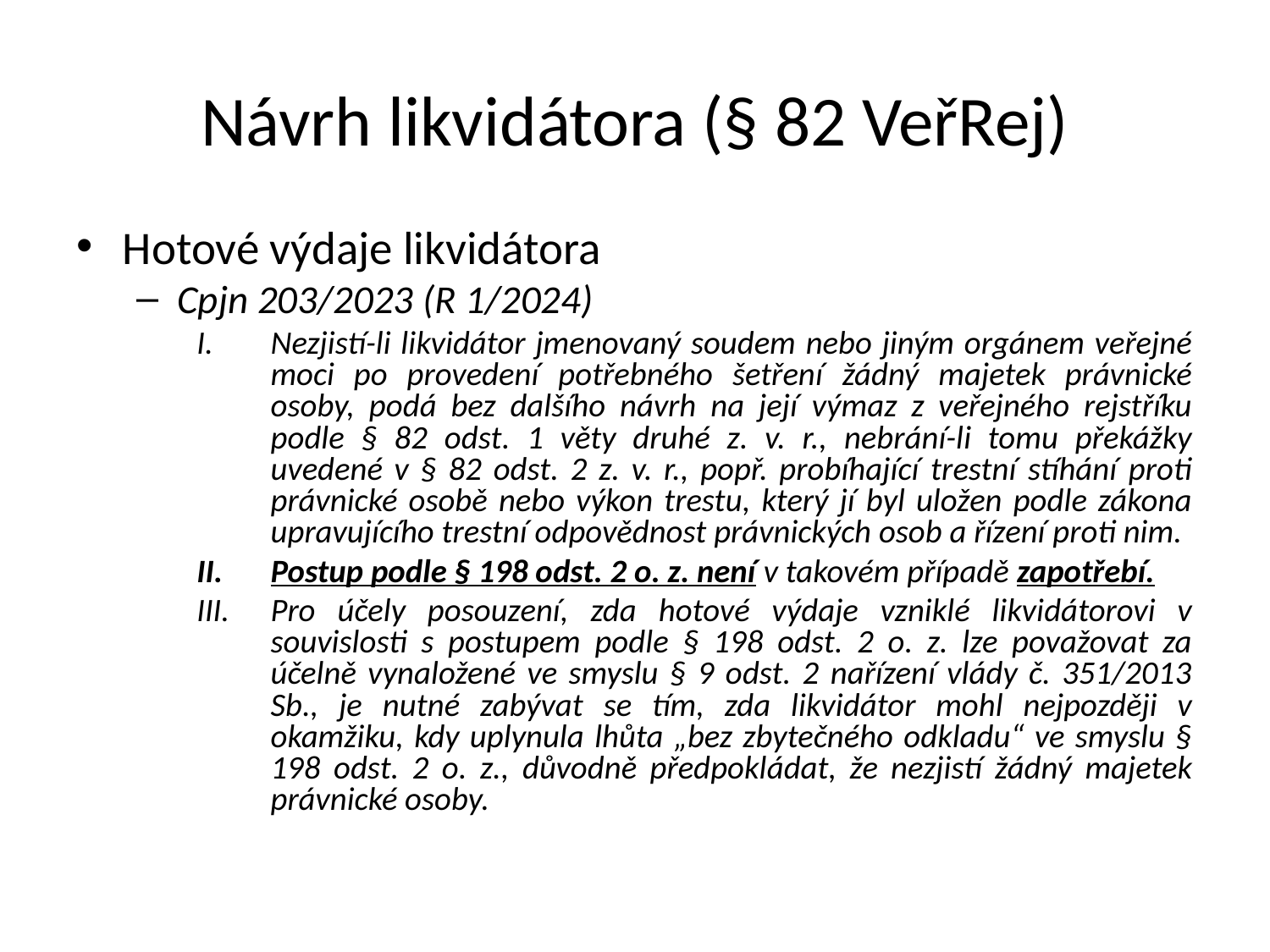

Návrh likvidátora (§ 82 VeřRej)
Hotové výdaje likvidátora
Cpjn 203/2023 (R 1/2024)
Nezjistí-li likvidátor jmenovaný soudem nebo jiným orgánem veřejné moci po provedení potřebného šetření žádný majetek právnické osoby, podá bez dalšího návrh na její výmaz z veřejného rejstříku podle § 82 odst. 1 věty druhé z. v. r., nebrání-li tomu překážky uvedené v § 82 odst. 2 z. v. r., popř. probíhající trestní stíhání proti právnické osobě nebo výkon trestu, který jí byl uložen podle zákona upravujícího trestní odpovědnost právnických osob a řízení proti nim.
Postup podle § 198 odst. 2 o. z. není v takovém případě zapotřebí.
Pro účely posouzení, zda hotové výdaje vzniklé likvidátorovi v souvislosti s postupem podle § 198 odst. 2 o. z. lze považovat za účelně vynaložené ve smyslu § 9 odst. 2 nařízení vlády č. 351/2013 Sb., je nutné zabývat se tím, zda likvidátor mohl nejpozději v okamžiku, kdy uplynula lhůta „bez zbytečného odkladu“ ve smyslu § 198 odst. 2 o. z., důvodně předpokládat, že nezjistí žádný majetek právnické osoby.